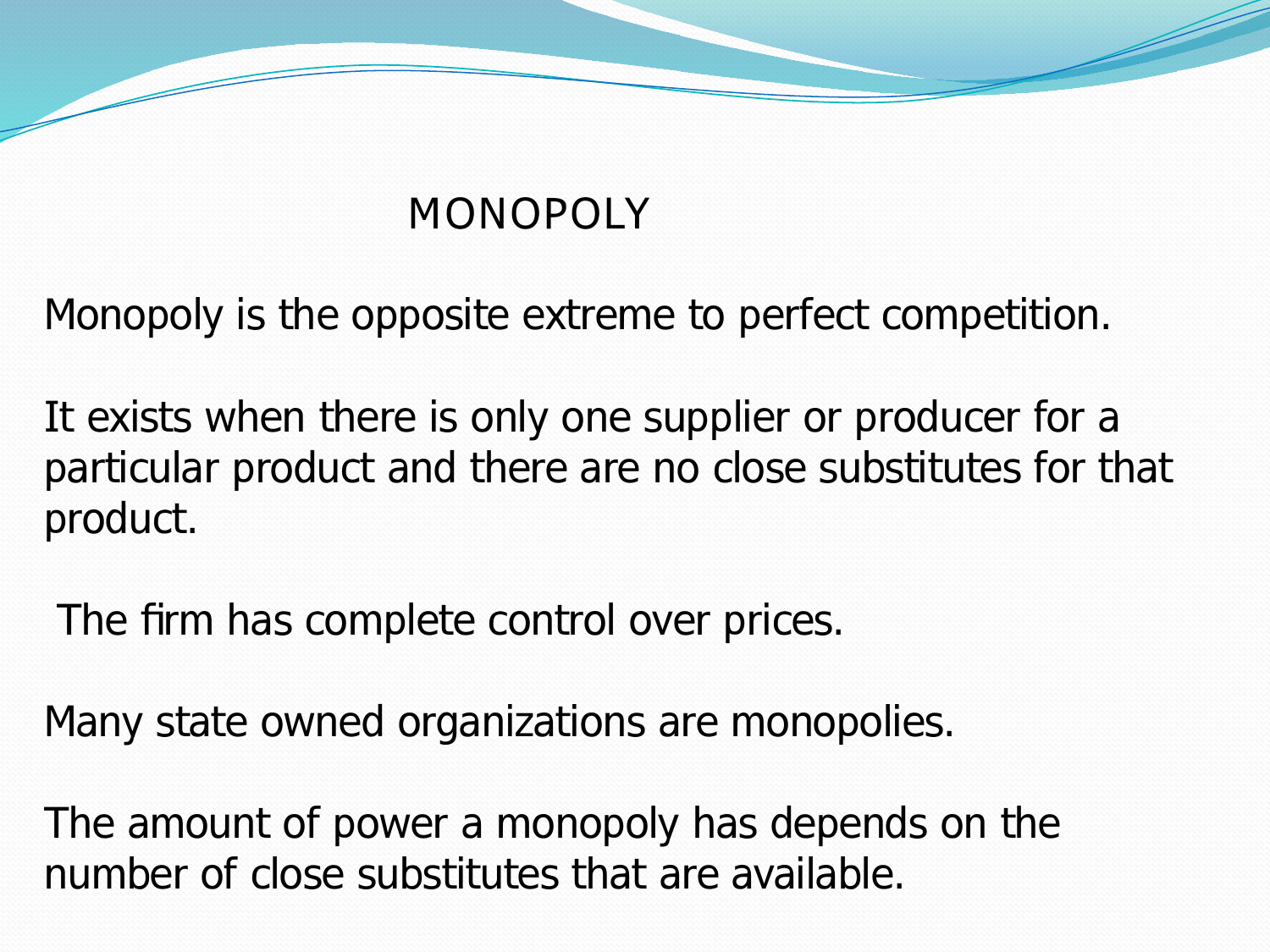

MONOPOLY

Monopoly is the opposite extreme to perfect competition.

It exists when there is only one supplier or producer for a particular product and there are no close substitutes for that product.

 The firm has complete control over prices.

Many state owned organizations are monopolies.

The amount of power a monopoly has depends on the number of close substitutes that are available.